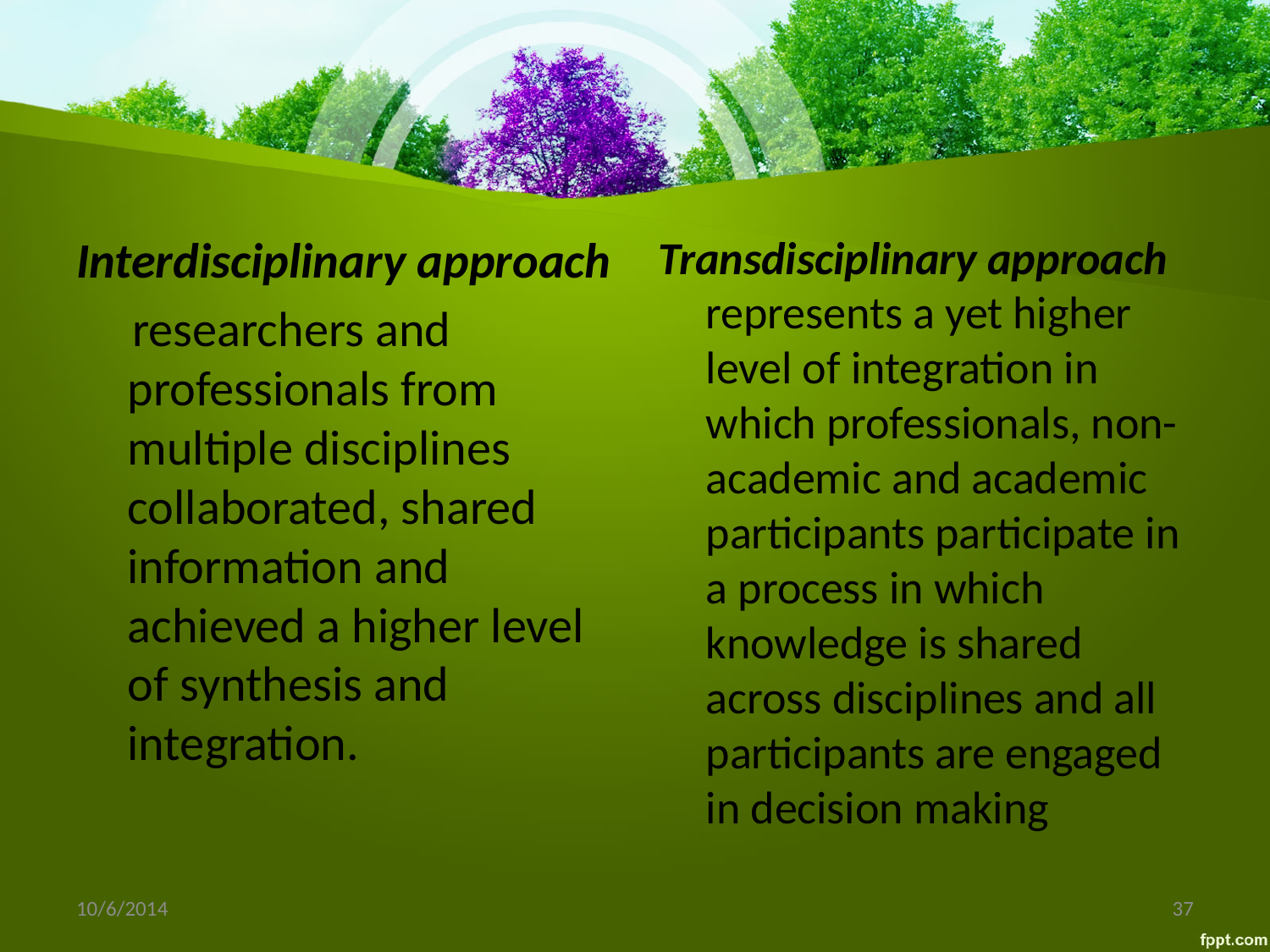

Interdisciplinary approach
     researchers and professionals from multiple disciplines collaborated, shared information and achieved a higher level of synthesis and integration.
Transdisciplinary approach represents a yet higher level of integration in which professionals, non-academic and academic participants participate in a process in which knowledge is shared across disciplines and all participants are engaged in decision making
10/6/2014
37